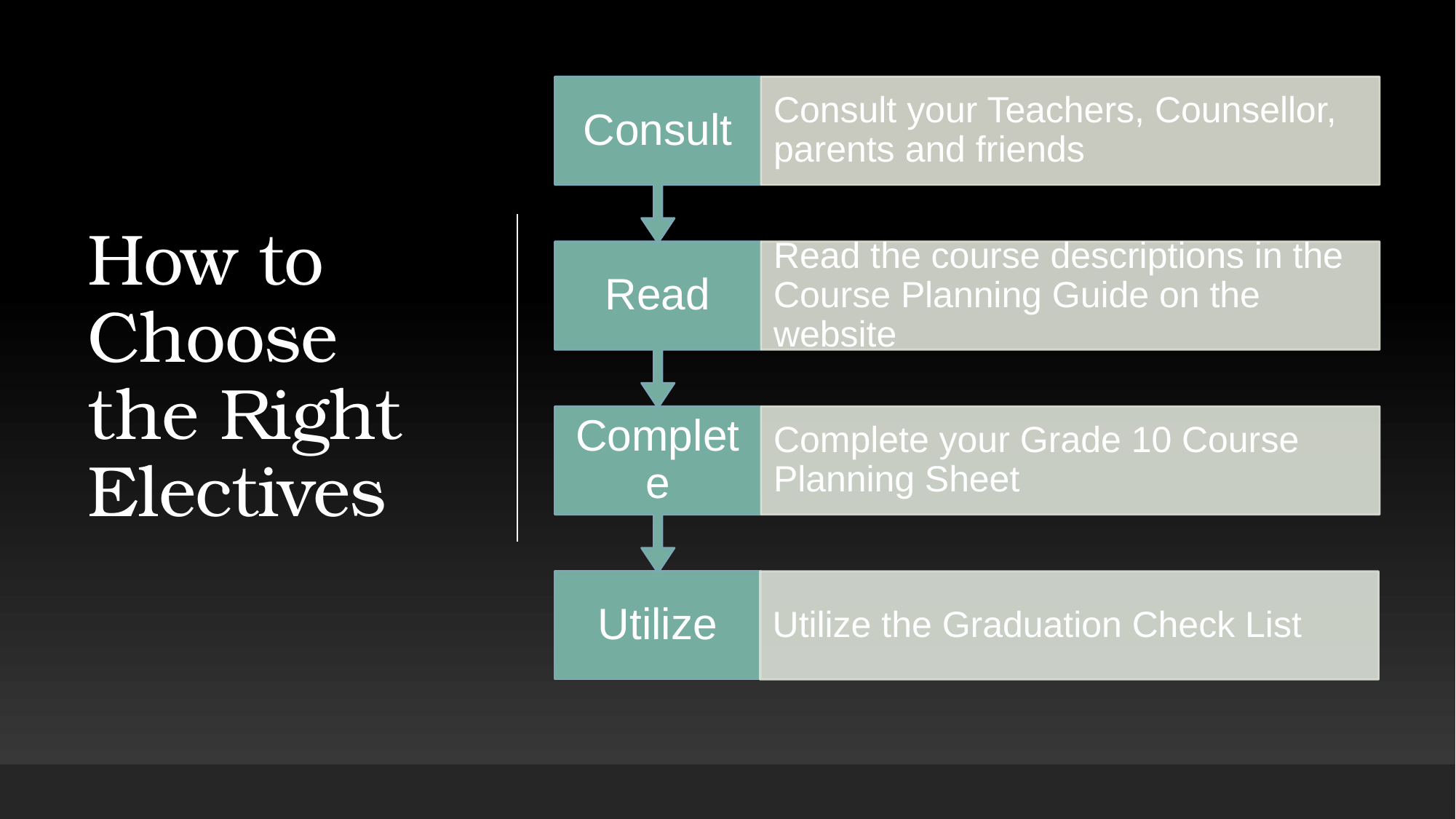

# How to Choose the Right Electives
Utilize
Utilize the Graduation Check List
Complete
Complete your Grade 10 Course Planning Sheet
Read
Read the course descriptions in the Course Planning Guide on the website
Consult
Consult your Teachers, Counsellor, parents and friends